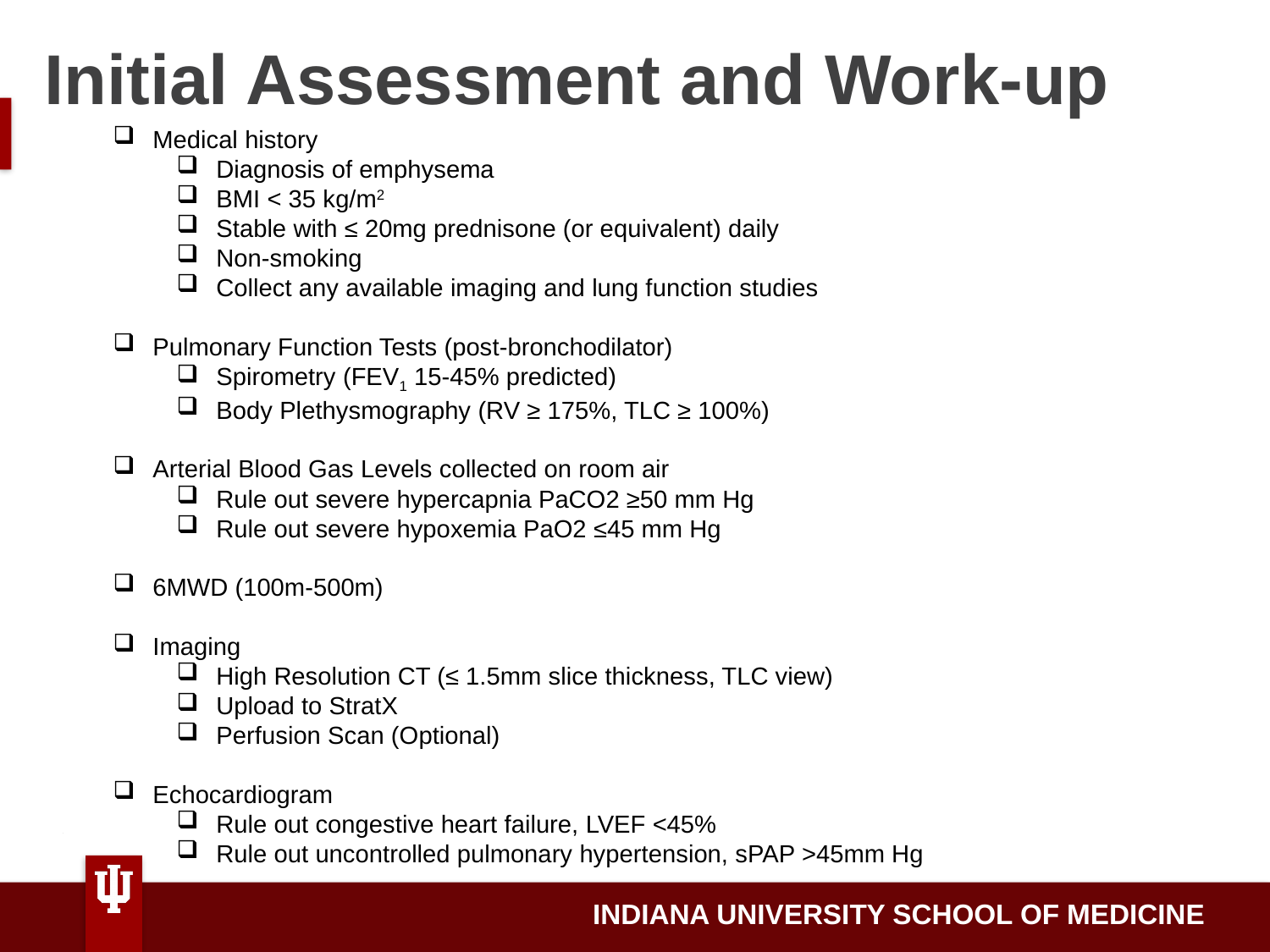

Initial Assessment and Work-up
Medical history
Diagnosis of emphysema
BMI < 35 kg/m2
Stable with ≤ 20mg prednisone (or equivalent) daily
Non-smoking
Collect any available imaging and lung function studies

Pulmonary Function Tests (post-bronchodilator)
Spirometry (FEV1 15-45% predicted)
Body Plethysmography (RV ≥ 175%, TLC ≥ 100%)

Arterial Blood Gas Levels collected on room air
Rule out severe hypercapnia PaCO2 ≥50 mm Hg
Rule out severe hypoxemia PaO2 ≤45 mm Hg
6MWD (100m-500m)

Imaging
High Resolution CT (≤ 1.5mm slice thickness, TLC view)
Upload to StratX
Perfusion Scan (Optional)

Echocardiogram
Rule out congestive heart failure, LVEF <45%
Rule out uncontrolled pulmonary hypertension, sPAP >45mm Hg